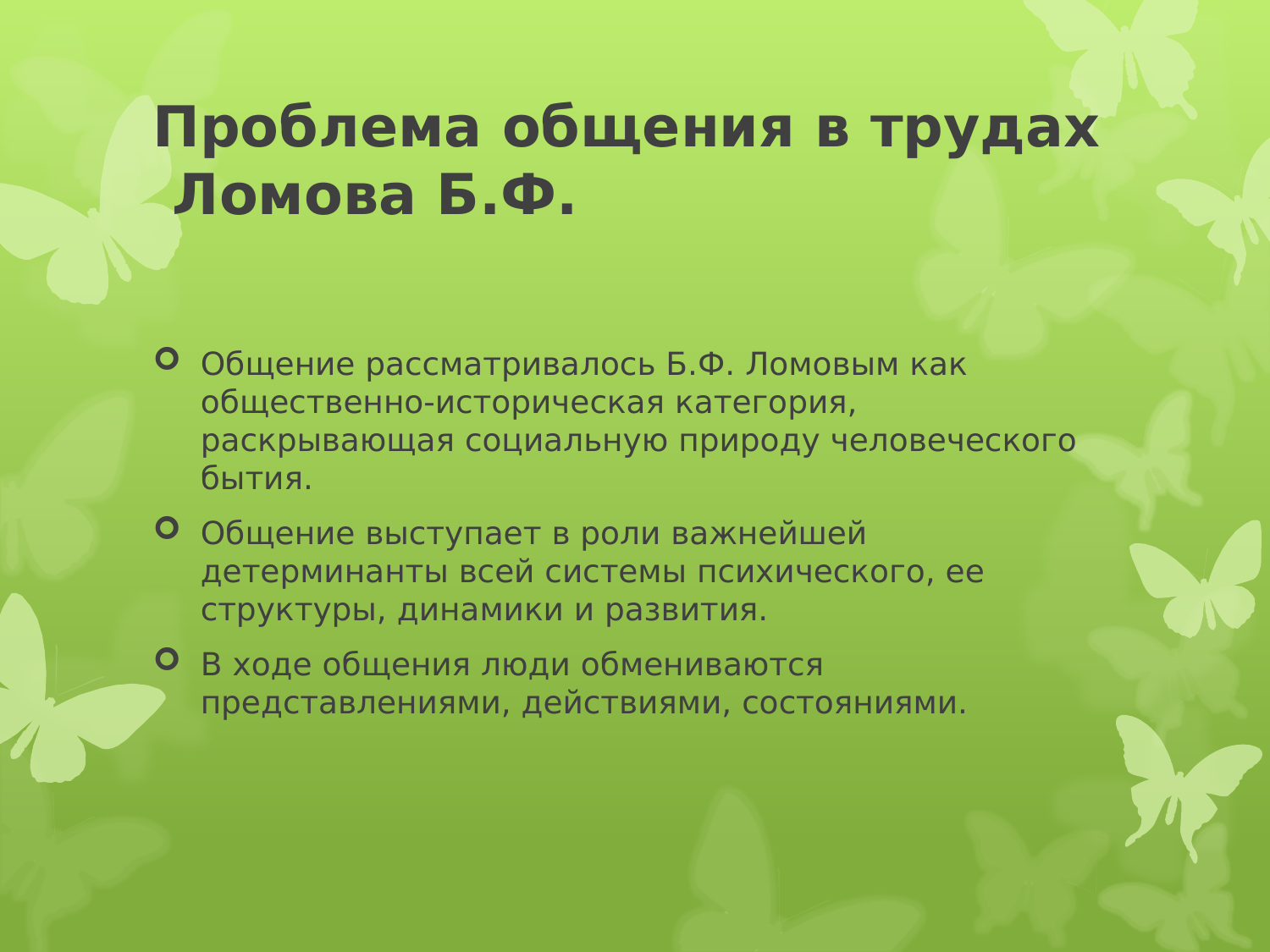

# Проблема общения в трудах Ломова Б.Ф.
Общение рассматривалось Б.Ф. Ломовым как общественно-историческая категория, раскрывающая социальную природу человеческого бытия.
Общение выступает в роли важнейшей детерминанты всей системы психического, ее структуры, динамики и развития.
В ходе общения люди обмениваются представлениями, действиями, состояниями.